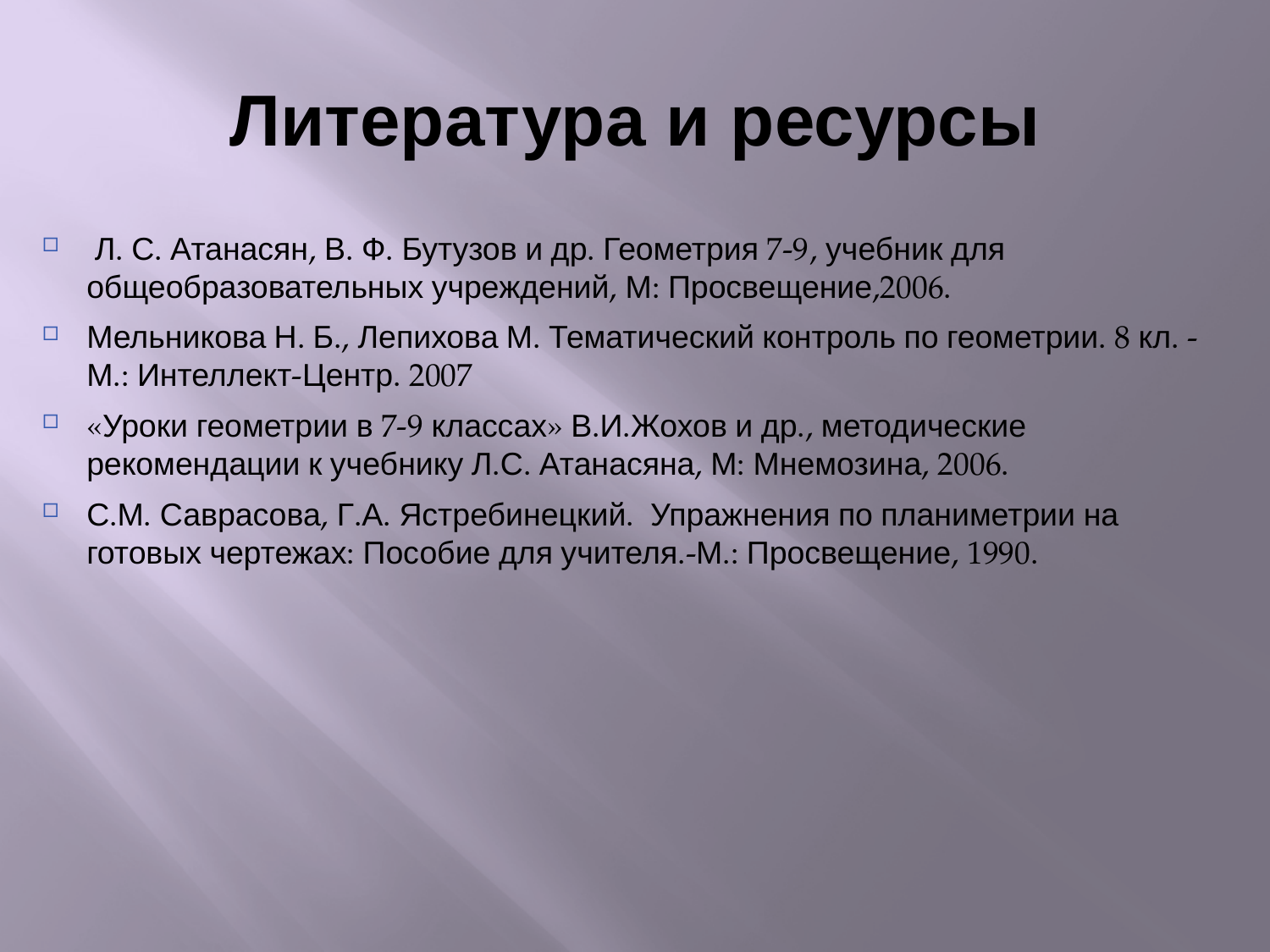

# Литература и ресурсы
 Л. С. Атанасян, В. Ф. Бутузов и др. Геометрия 7-9, учебник для общеобразовательных учреждений, М: Просвещение,2006.
Мельникова Н. Б., Лепихова М. Тематический контроль по геометрии. 8 кл. - М.: Интеллект-Центр. 2007
«Уроки геометрии в 7-9 классах» В.И.Жохов и др., методические рекомендации к учебнику Л.С. Атанасяна, М: Мнемозина, 2006.
С.М. Саврасова, Г.А. Ястребинецкий.  Упражнения по планиметрии на готовых чертежах: Пособие для учителя.-М.: Просвещение, 1990.